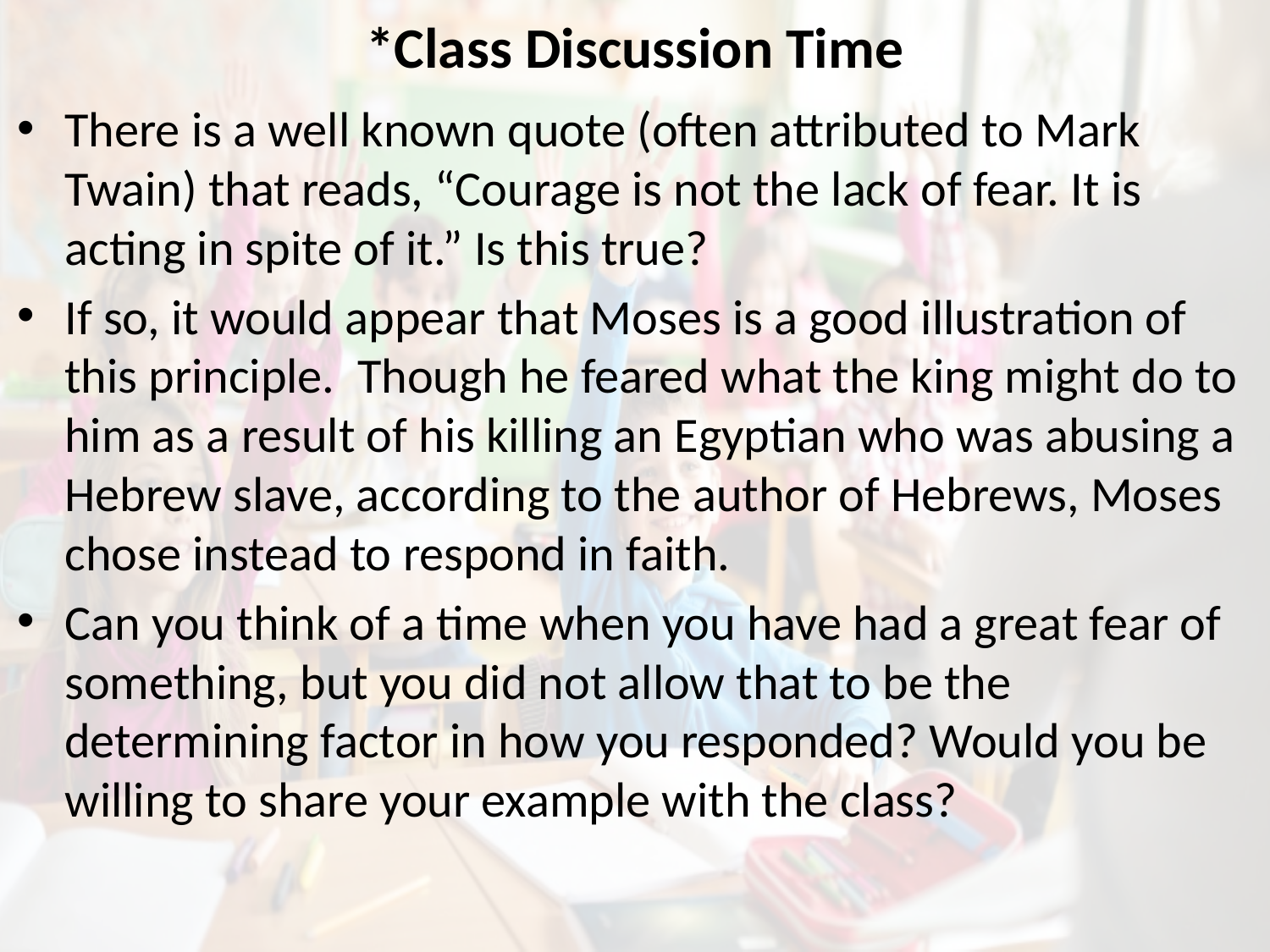

# *Class Discussion Time
There is a well known quote (often attributed to Mark Twain) that reads, “Courage is not the lack of fear. It is acting in spite of it.” Is this true?
If so, it would appear that Moses is a good illustration of this principle.  Though he feared what the king might do to him as a result of his killing an Egyptian who was abusing a Hebrew slave, according to the author of Hebrews, Moses chose instead to respond in faith.
Can you think of a time when you have had a great fear of something, but you did not allow that to be the determining factor in how you responded? Would you be willing to share your example with the class?